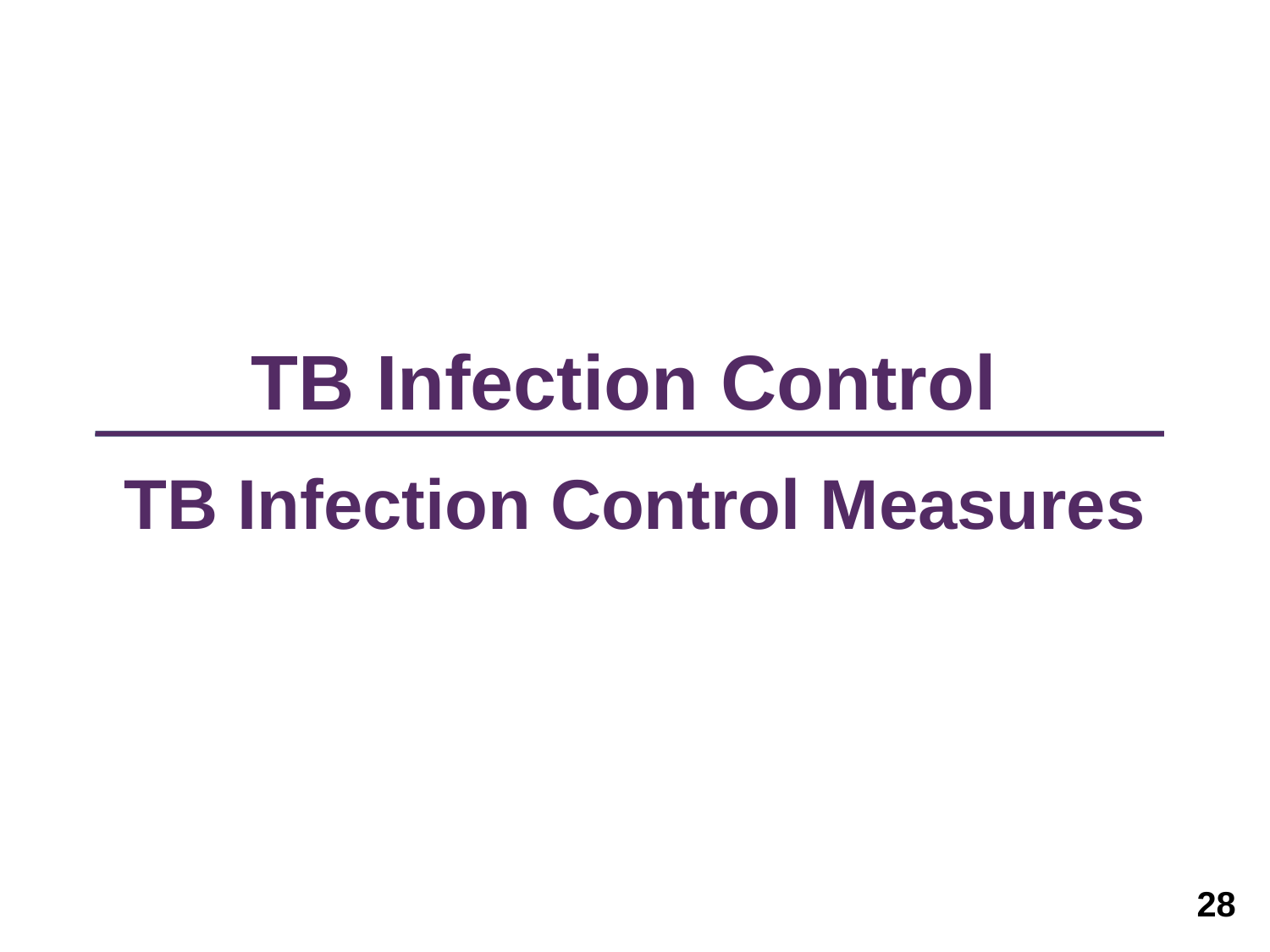

# TB Infection Control TB Infection Control Measures

28